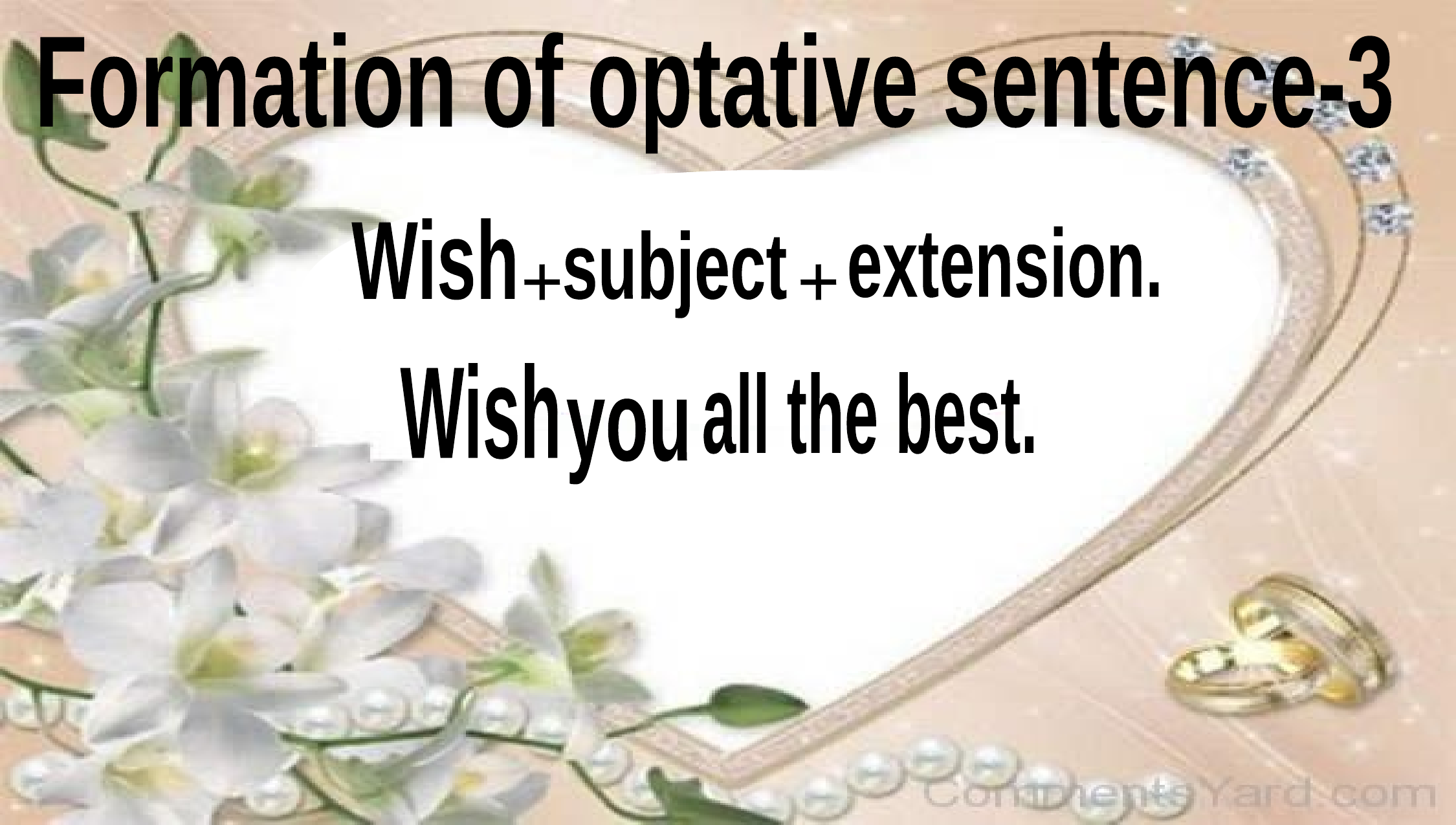

Formation of optative sentence-3

Wish
extension.
subject
+
+
Wish
all the best.
you